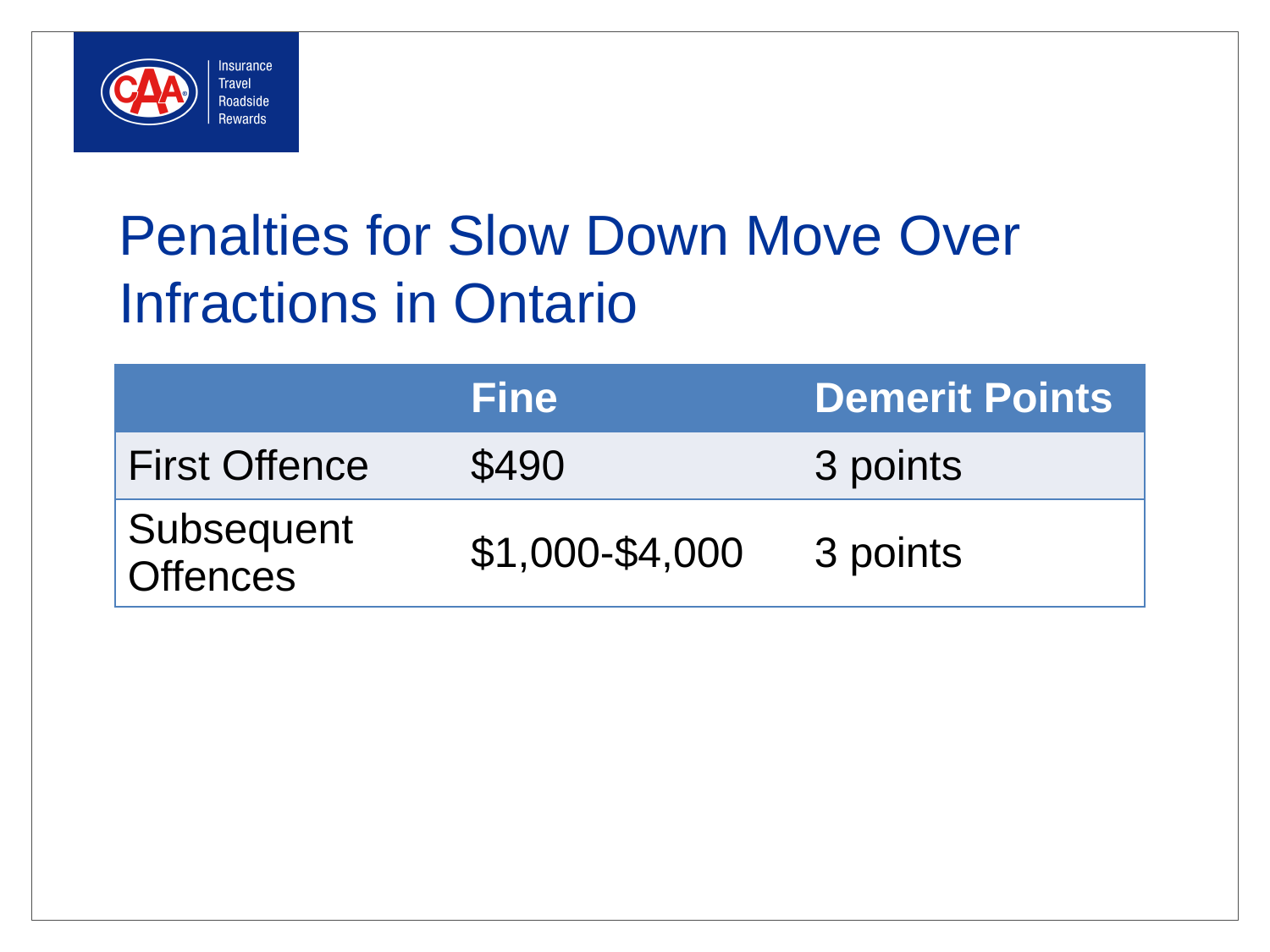

# Penalties for Slow Down Move Over Infractions in Ontario
|  | Fine | Demerit Points |
| --- | --- | --- |
| First Offence | $490 | 3 points |
| Subsequent Offences | $1,000-$4,000 | 3 points |